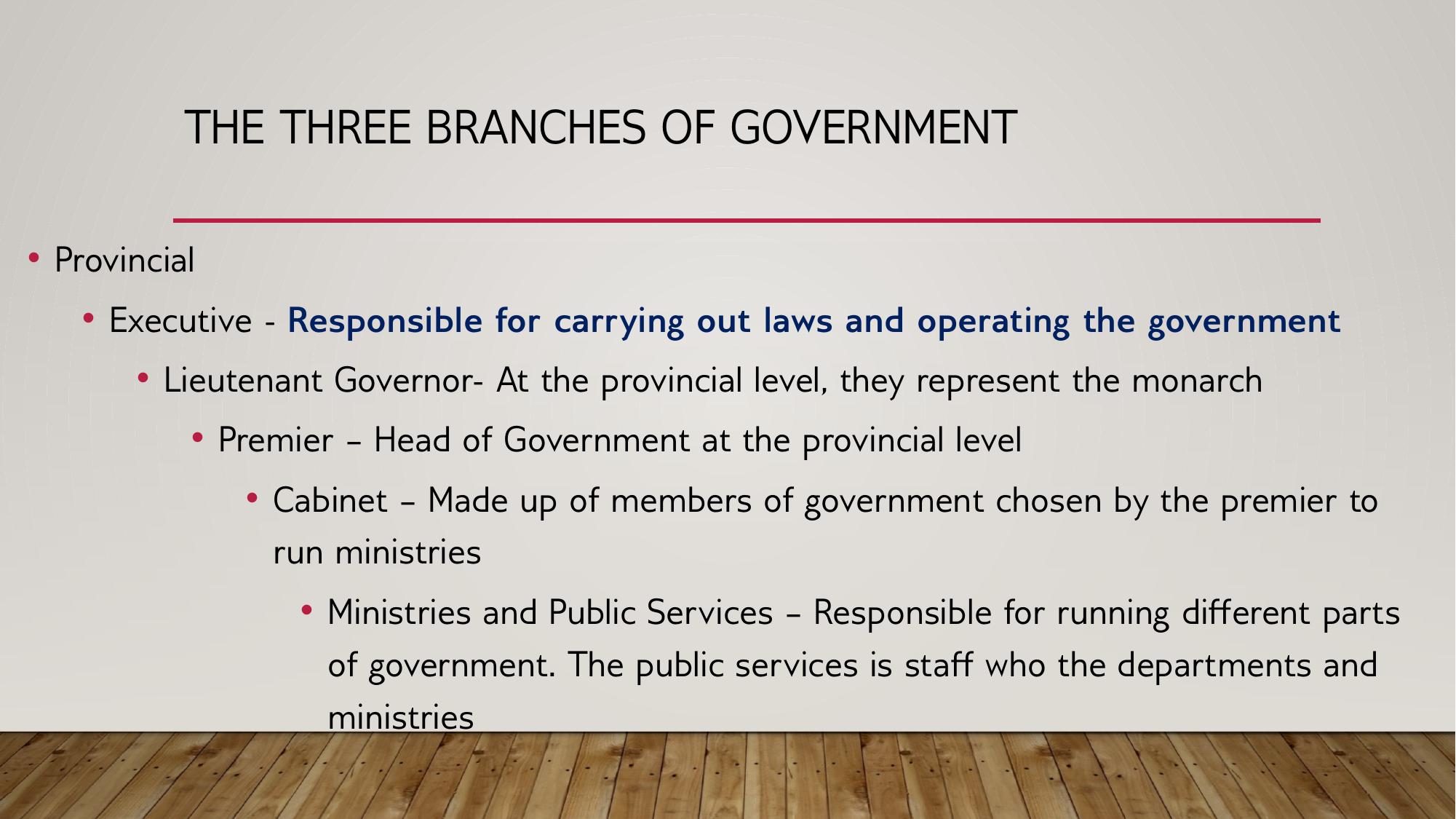

# The three branches of Government
Provincial
Executive - Responsible for carrying out laws and operating the government
Lieutenant Governor- At the provincial level, they represent the monarch
Premier – Head of Government at the provincial level
Cabinet – Made up of members of government chosen by the premier to run ministries
Ministries and Public Services – Responsible for running different parts of government. The public services is staff who the departments and ministries